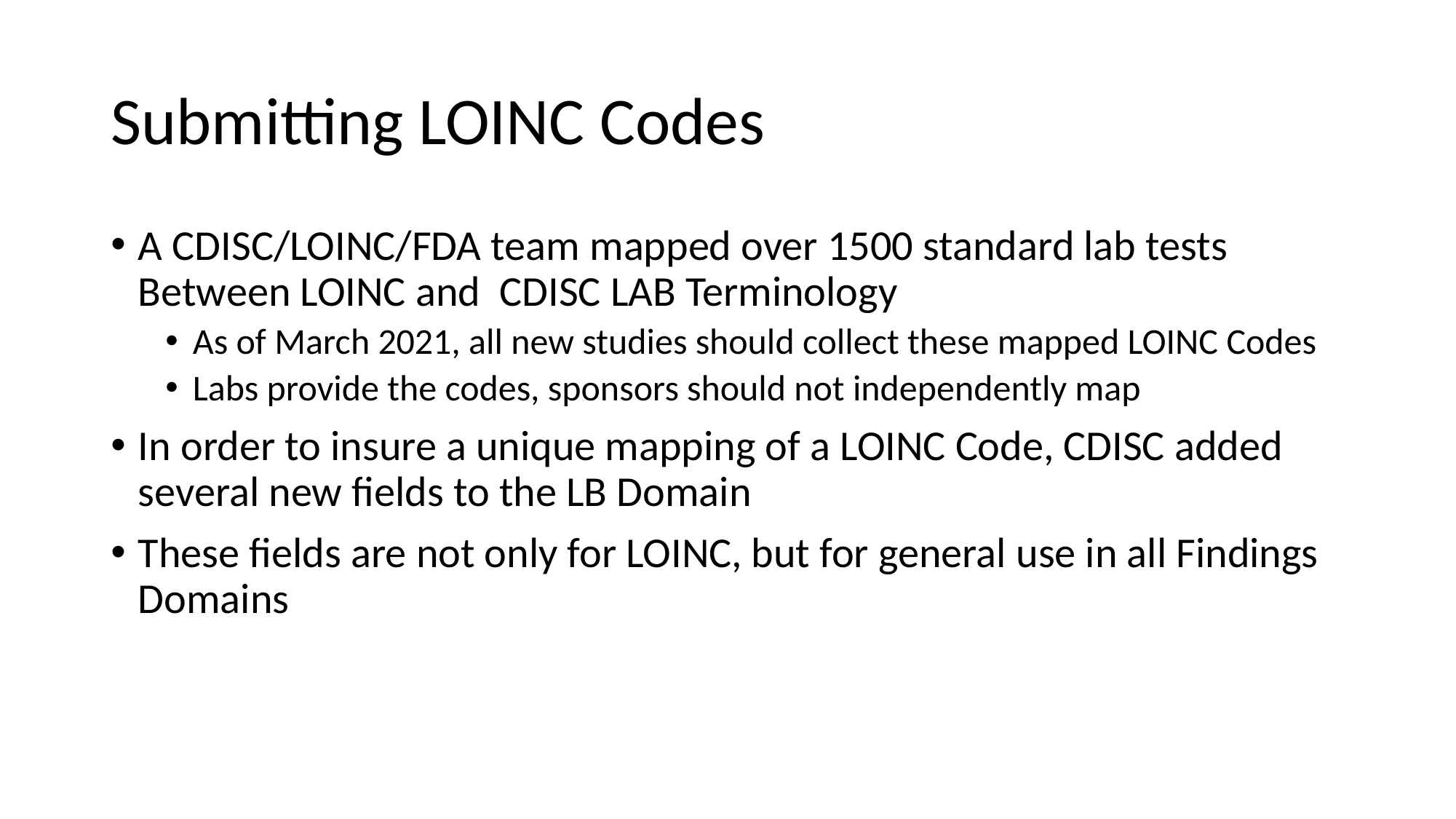

# Submitting LOINC Codes
A CDISC/LOINC/FDA team mapped over 1500 standard lab tests Between LOINC and  CDISC LAB Terminology
As of March 2021, all new studies should collect these mapped LOINC Codes
Labs provide the codes, sponsors should not independently map
In order to insure a unique mapping of a LOINC Code, CDISC added several new fields to the LB Domain
These fields are not only for LOINC, but for general use in all Findings Domains